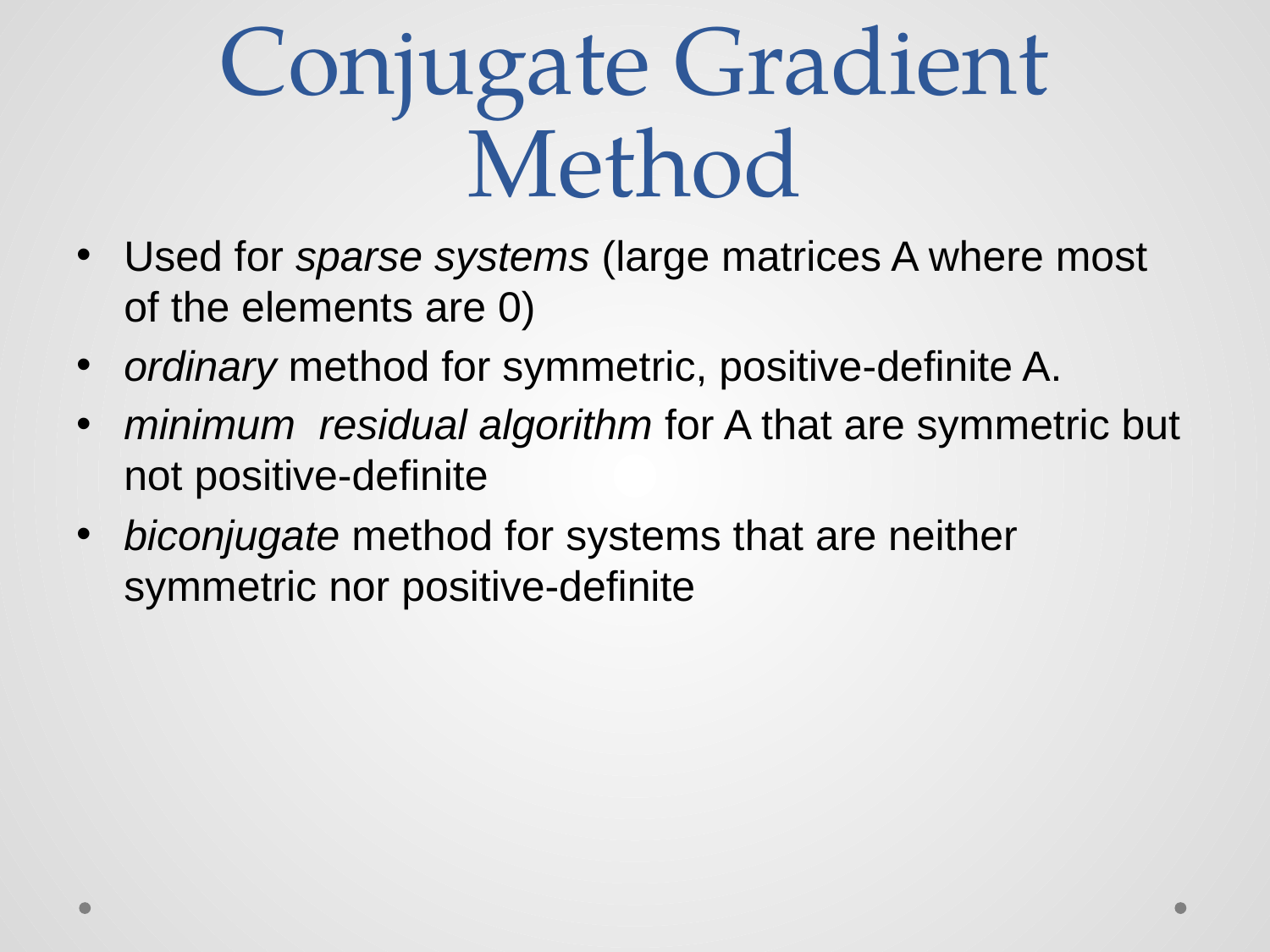

# Conjugate Gradient Method
Used for sparse systems (large matrices A where most of the elements are 0)
ordinary method for symmetric, positive-definite A.
minimum  residual algorithm for A that are symmetric but not positive-definite
biconjugate method for systems that are neither symmetric nor positive-definite